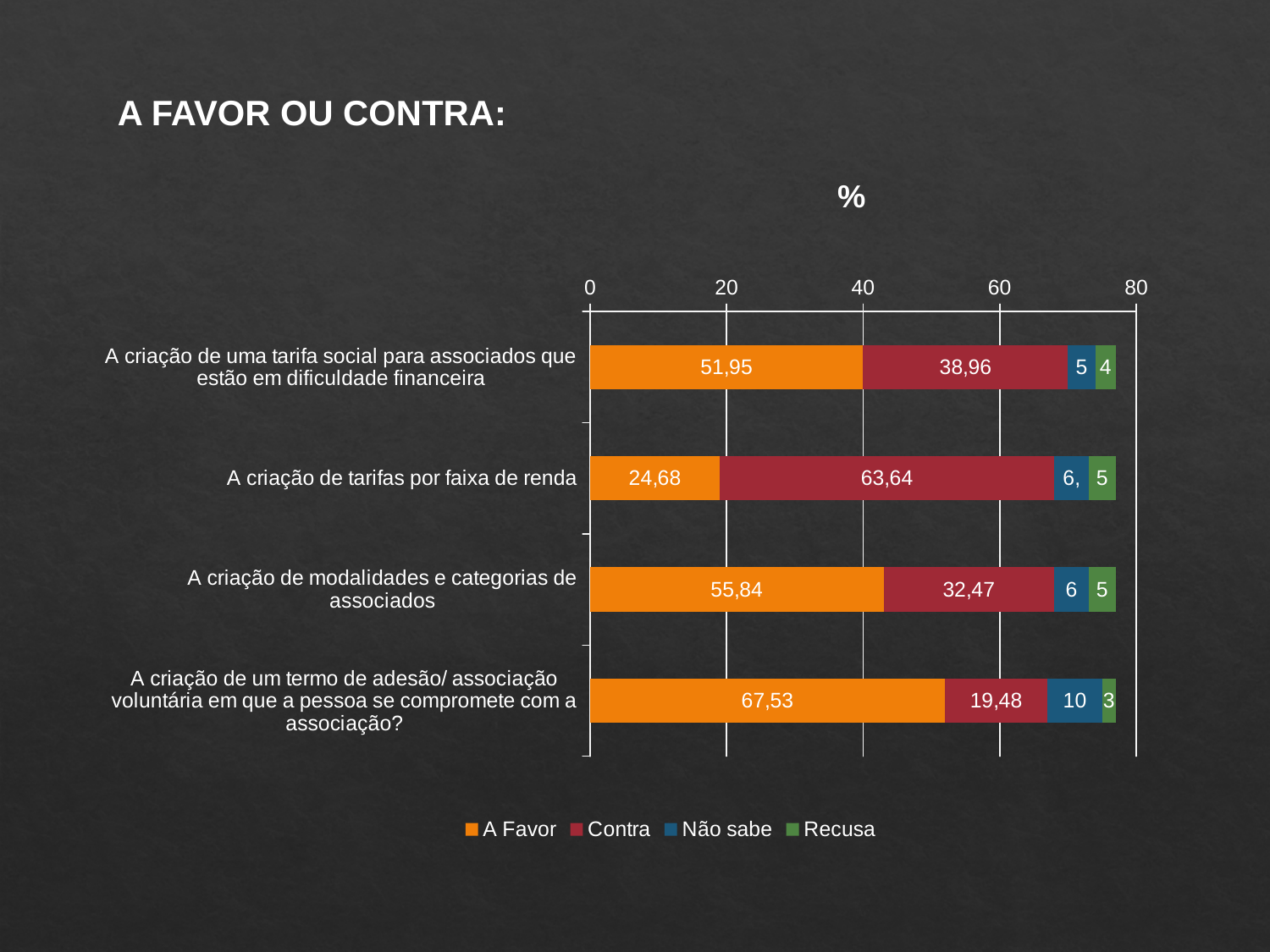

A FAVOR OU CONTRA:

%

### Chart

| Category | A Favor | Contra | Não sabe | Recusa |
|---|---|---|---|---|
| A criação de uma tarifa social para associados que estão em dificuldade financeira | 40.0 | 30.0 | 4.0 | 3.0 |
| A criação de tarifas por faixa de renda | 19.0 | 49.0 | 5.0 | 4.0 |
| A criação de modalidades e categorias de associados | 43.0 | 25.0 | 5.0 | 4.0 |
| A criação de um termo de adesão/ associação voluntária em que a pessoa se compromete com a associação? | 52.0 | 15.0 | 8.0 | 2.0 |